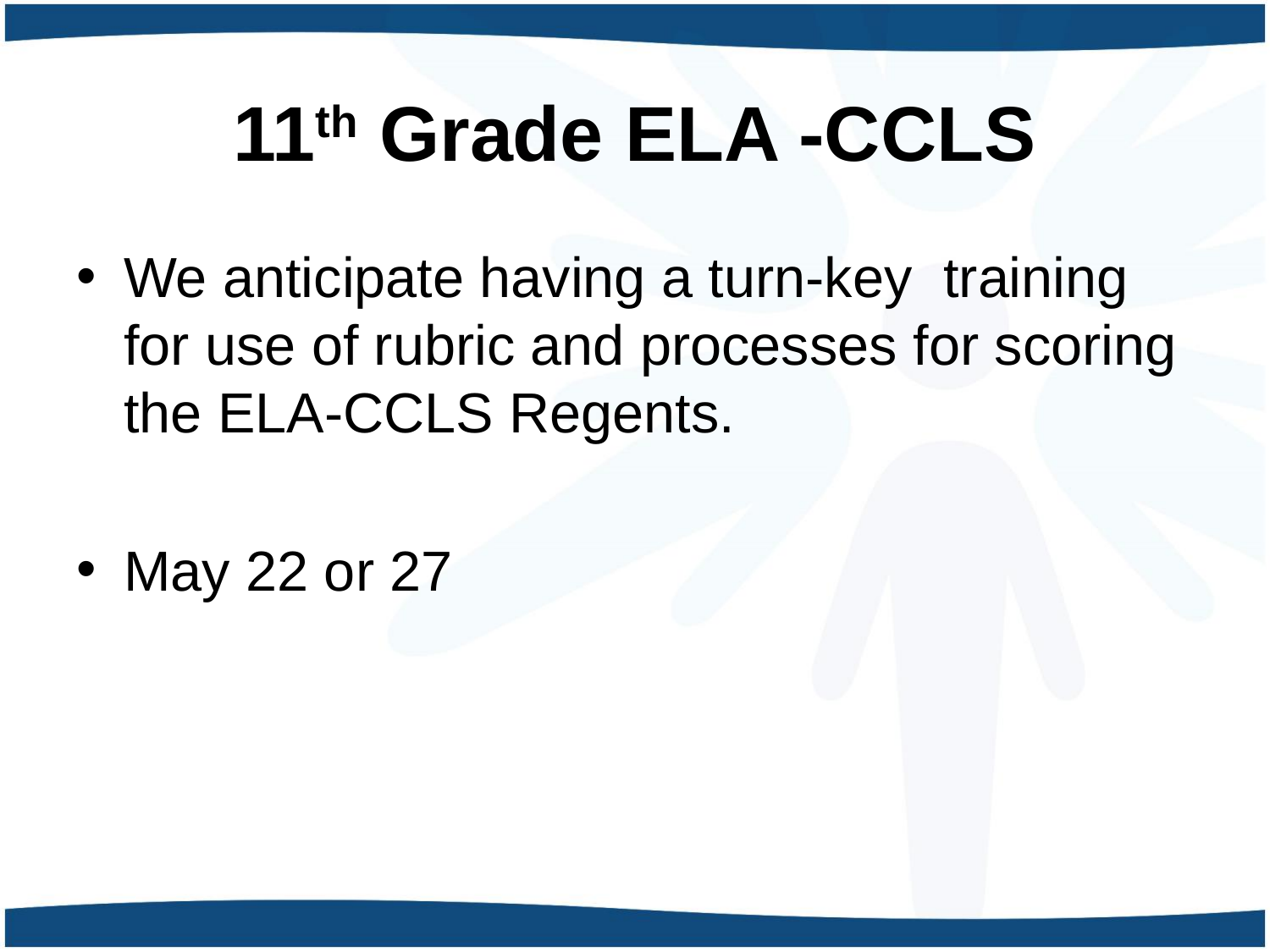

# 11th Grade ELA -CCLS
We anticipate having a turn-key  training for use of rubric and processes for scoring the ELA-CCLS Regents.

May 22 or 27